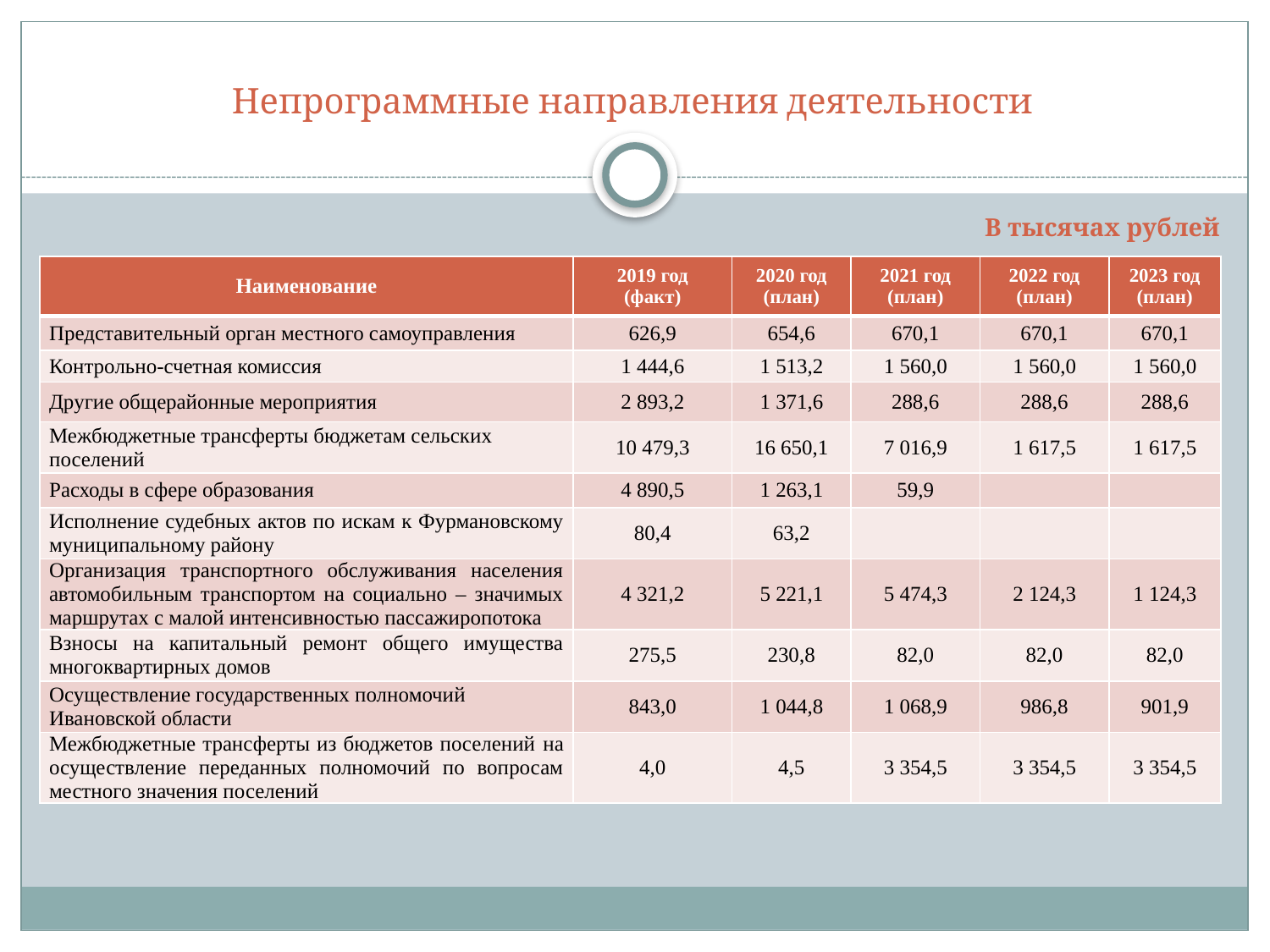

# Непрограммные направления деятельности
В тысячах рублей
| Наименование | 2019 год (факт) | 2020 год (план) | 2021 год (план) | 2022 год (план) | 2023 год (план) |
| --- | --- | --- | --- | --- | --- |
| Представительный орган местного самоуправления | 626,9 | 654,6 | 670,1 | 670,1 | 670,1 |
| Контрольно-счетная комиссия | 1 444,6 | 1 513,2 | 1 560,0 | 1 560,0 | 1 560,0 |
| Другие общерайонные мероприятия | 2 893,2 | 1 371,6 | 288,6 | 288,6 | 288,6 |
| Межбюджетные трансферты бюджетам сельских поселений | 10 479,3 | 16 650,1 | 7 016,9 | 1 617,5 | 1 617,5 |
| Расходы в сфере образования | 4 890,5 | 1 263,1 | 59,9 |  |  |
| Исполнение судебных актов по искам к Фурмановскому муниципальному району | 80,4 | 63,2 |  |  |  |
| Организация транспортного обслуживания населения автомобильным транспортом на социально – значимых маршрутах с малой интенсивностью пассажиропотока | 4 321,2 | 5 221,1 | 5 474,3 | 2 124,3 | 1 124,3 |
| Взносы на капитальный ремонт общего имущества многоквартирных домов | 275,5 | 230,8 | 82,0 | 82,0 | 82,0 |
| Осуществление государственных полномочий Ивановской области | 843,0 | 1 044,8 | 1 068,9 | 986,8 | 901,9 |
| Межбюджетные трансферты из бюджетов поселений на осуществление переданных полномочий по вопросам местного значения поселений | 4,0 | 4,5 | 3 354,5 | 3 354,5 | 3 354,5 |